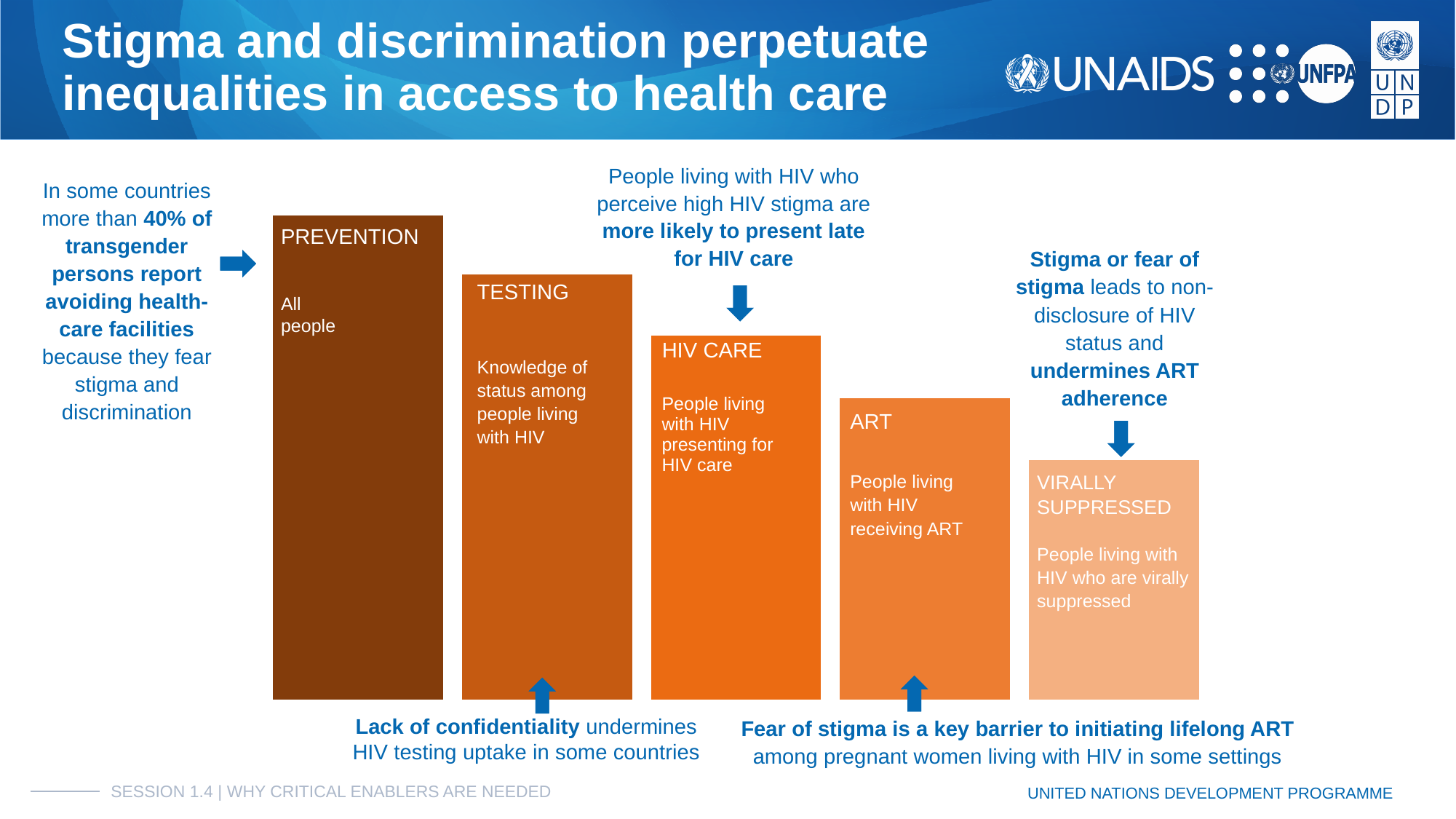

# Stigma and discrimination perpetuate
inequalities in access to health care
People living with HIV who perceive high HIV stigma are more likely to present late for HIV care
In some countries more than 40% of transgender persons report avoiding health-care facilities because they fear stigma and discrimination

PREVENTION
Stigma or fear of stigma leads to non-disclosure of HIV status and undermines ART adherence

TESTING

All people

HIV CARE
Knowledge of status among people living with HIV
People living with HIV presenting for HIV care

ART

VIRALLY SUPPRESSED
People living with HIV receiving ART
People living with HIV who are virally suppressed

Lack of confidentiality undermines HIV testing uptake in some countries
Fear of stigma is a key barrier to initiating lifelong ART among pregnant women living with HIV in some settings
SESSION 1.4 | WHY CRITICAL ENABLERS ARE NEEDED